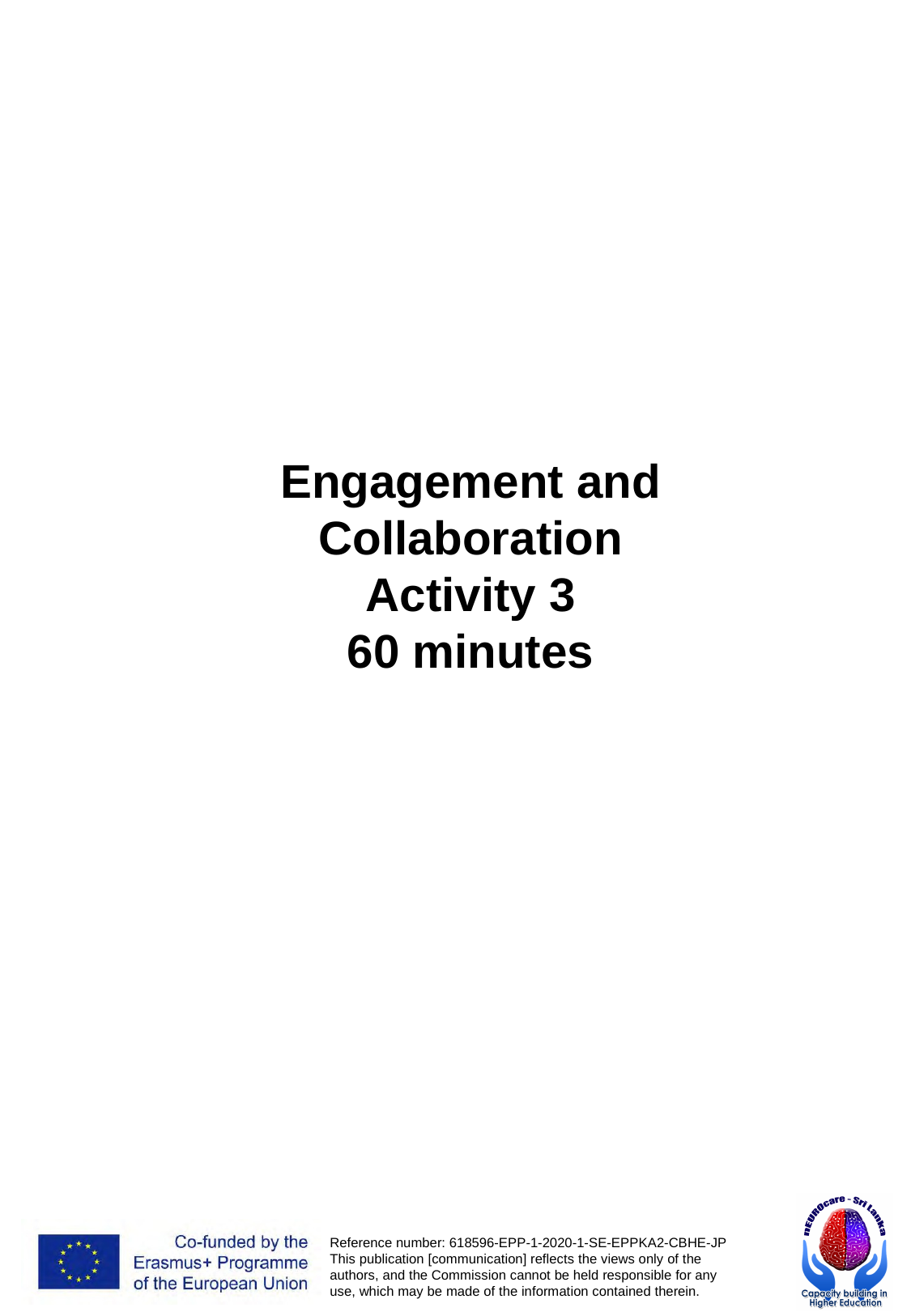

Engagement and Collaboration Activity 3
60 minutes